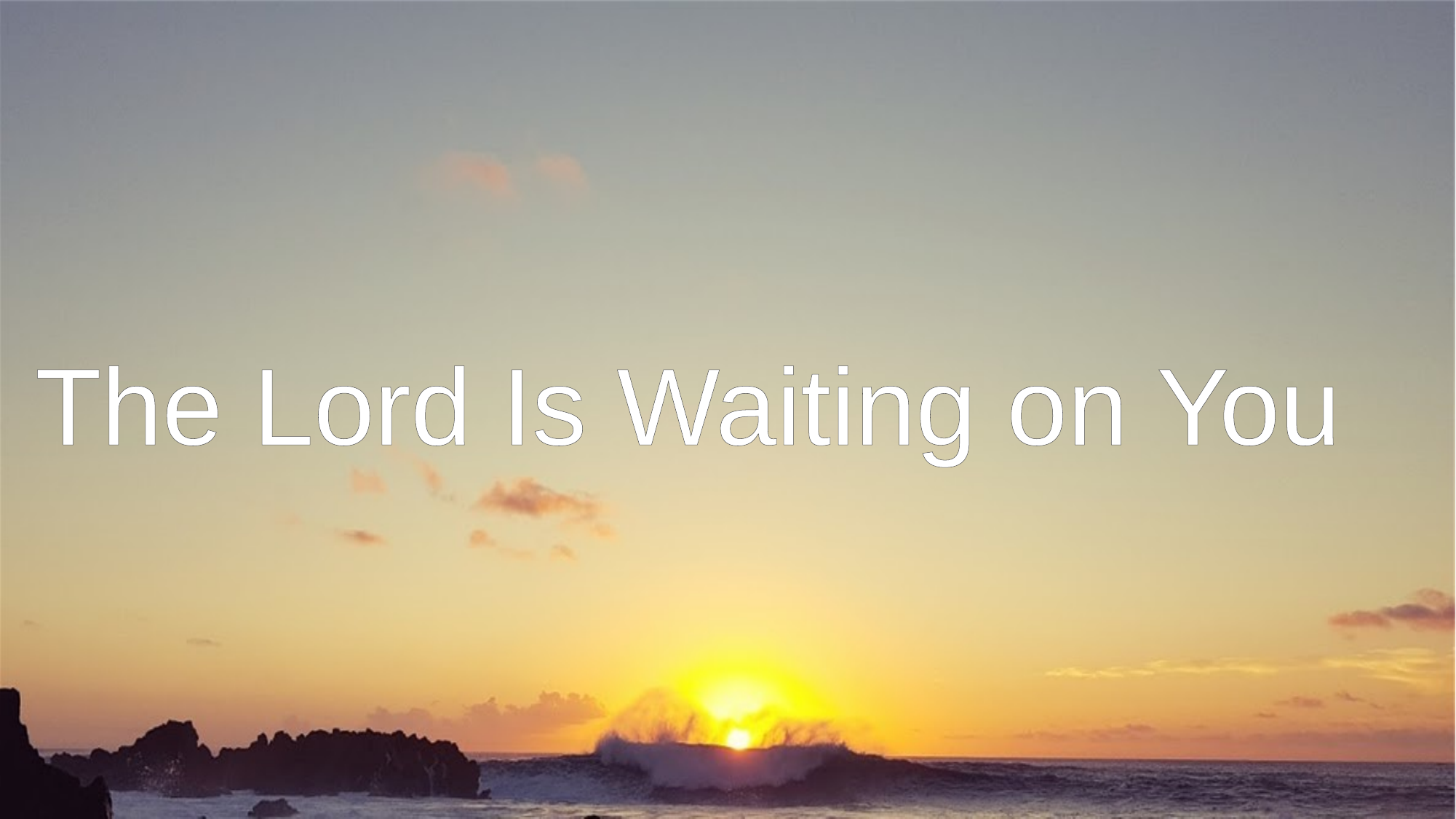

# The Lord Is Waiting on You